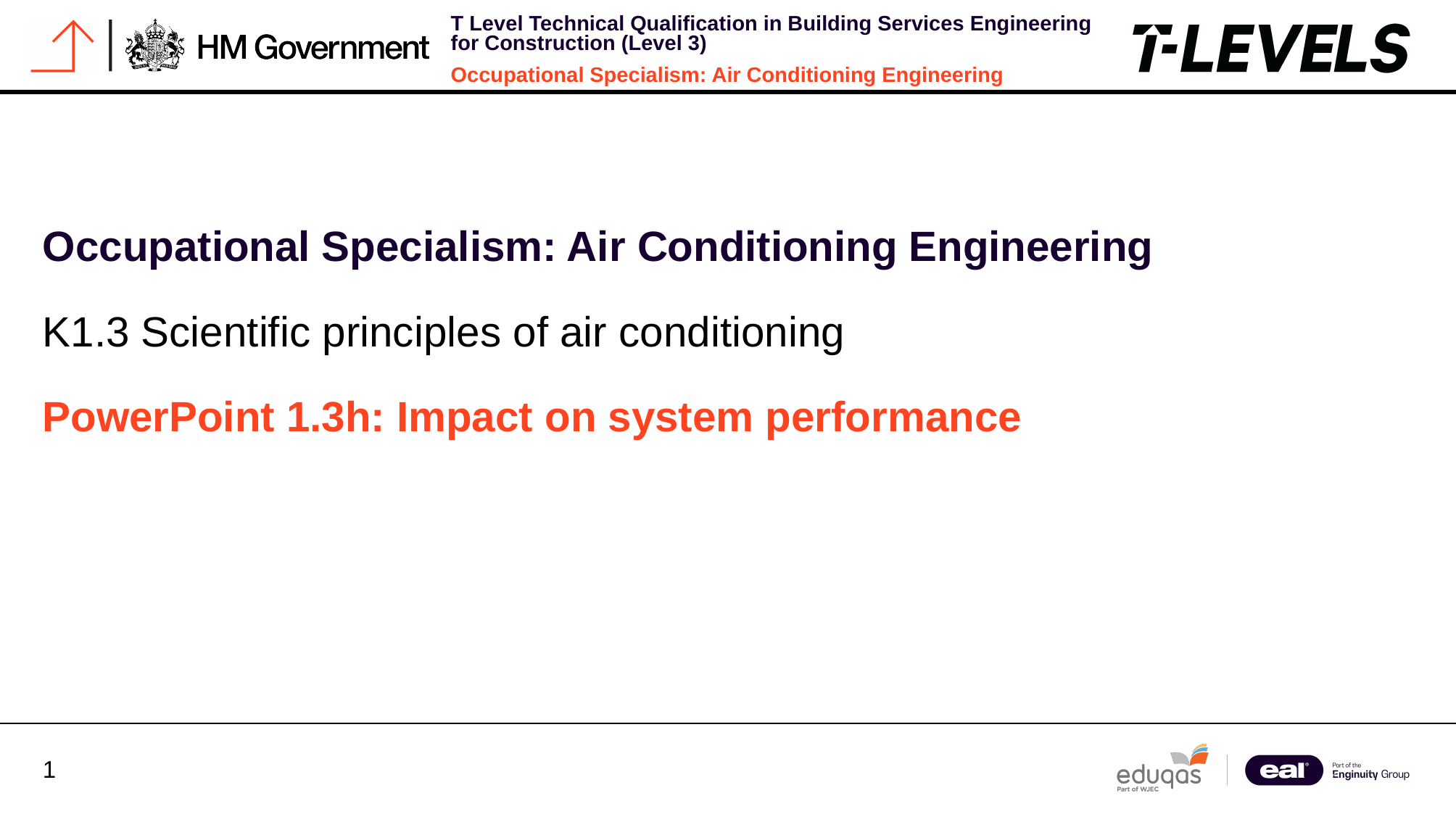

Occupational Specialism: Air Conditioning Engineering
K1.3 Scientific principles of air conditioning
PowerPoint 1.3h: Impact on system performance